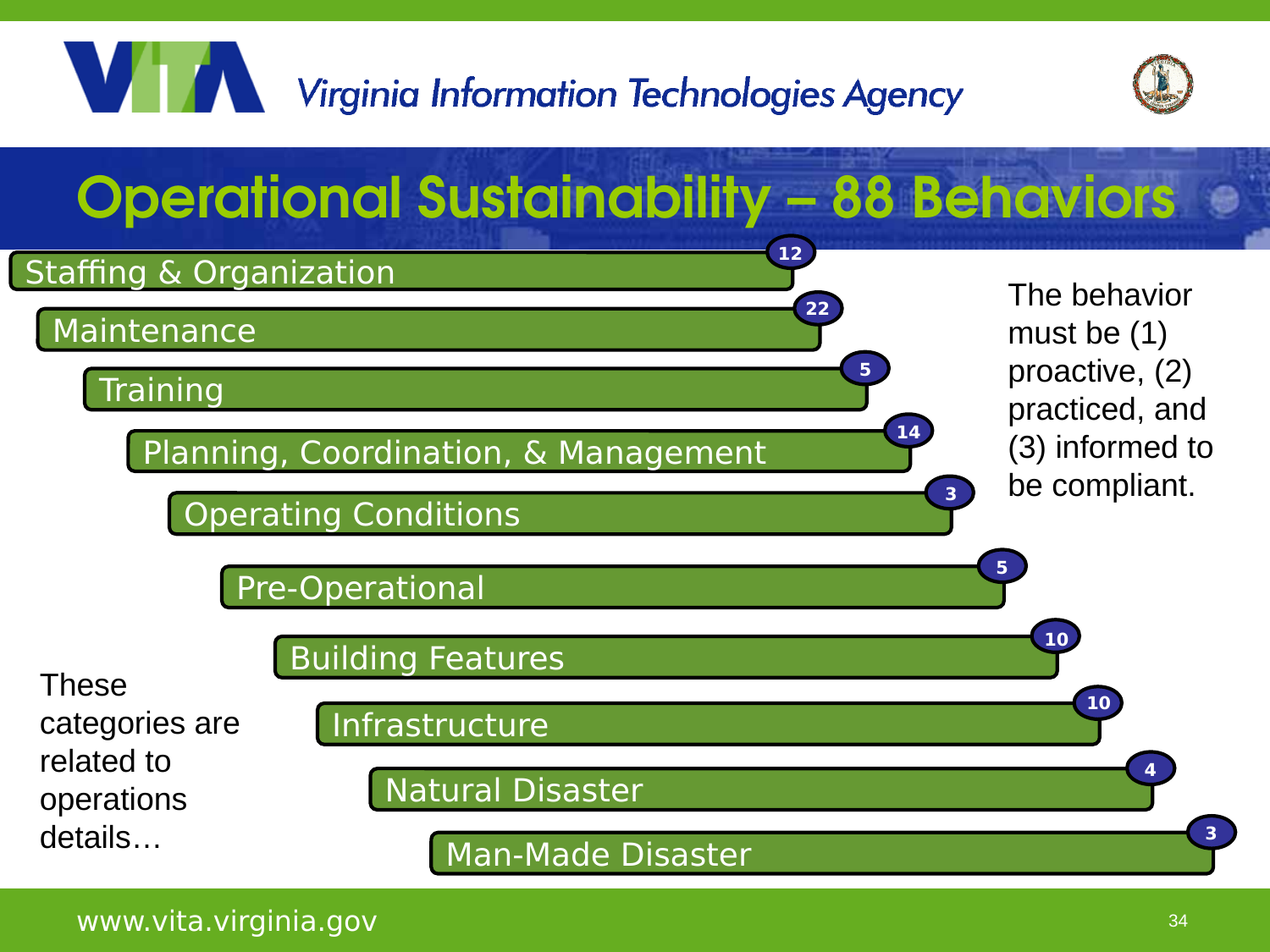

# Operational Sustainability – 88 Behaviors

Staffing & Organization
12
The behavior must be (1) proactive, (2) practiced, and (3) informed to be compliant.
22

Maintenance

Training
5

Planning, Coordination, & Management
14

Operating Conditions
3

Pre-Operational
5

Building Features
10
These categories are related to operations details…
10

Infrastructure

Natural Disaster
4

Man-Made Disaster
3
www.vita.virginia.gov